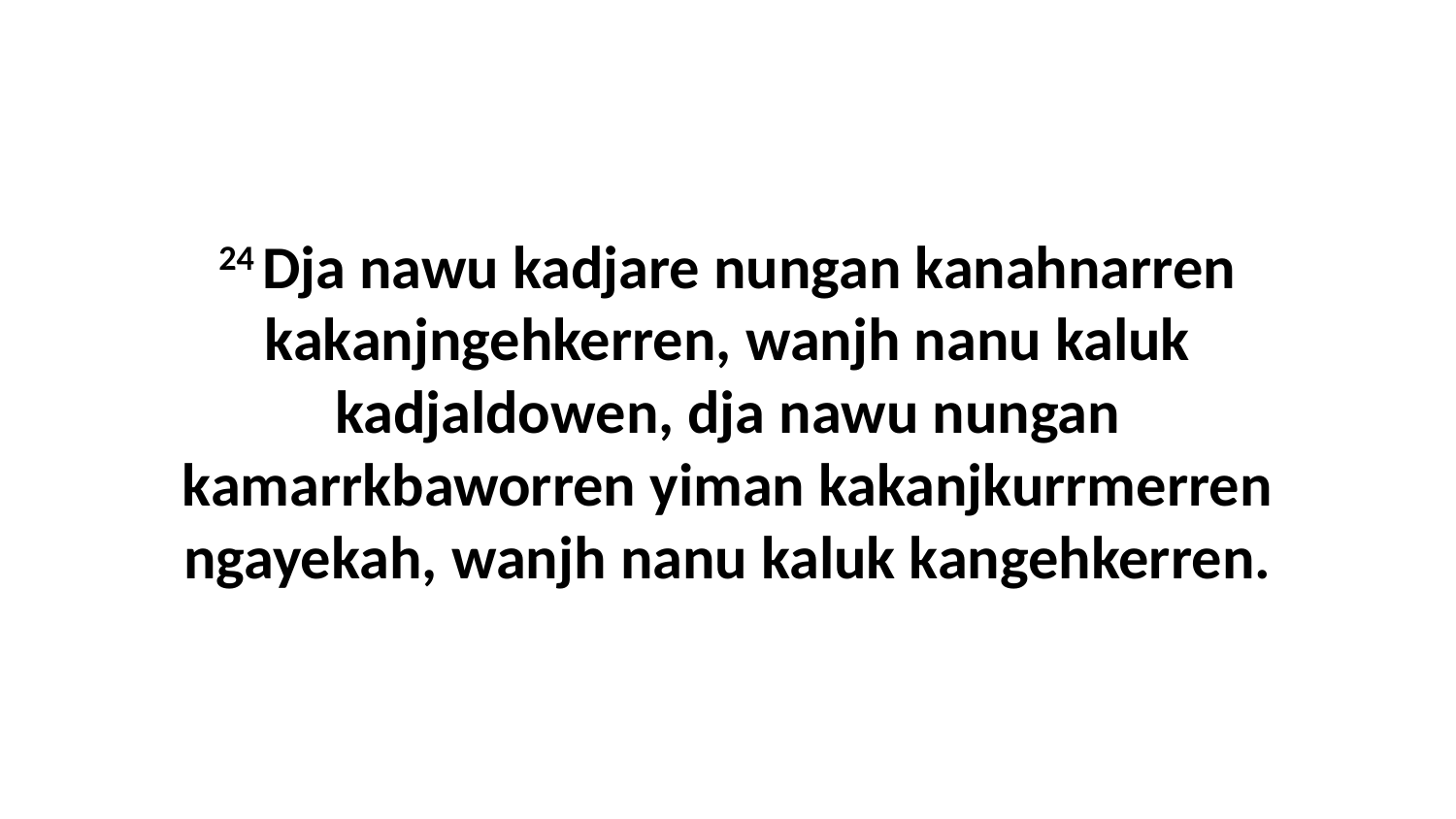

24 Dja nawu kadjare nungan kanahnarren kakanjngehkerren, wanjh nanu kaluk kadjaldowen, dja nawu nungan kamarrkbaworren yiman kakanjkurrmerren ngayekah, wanjh nanu kaluk kangehkerren.